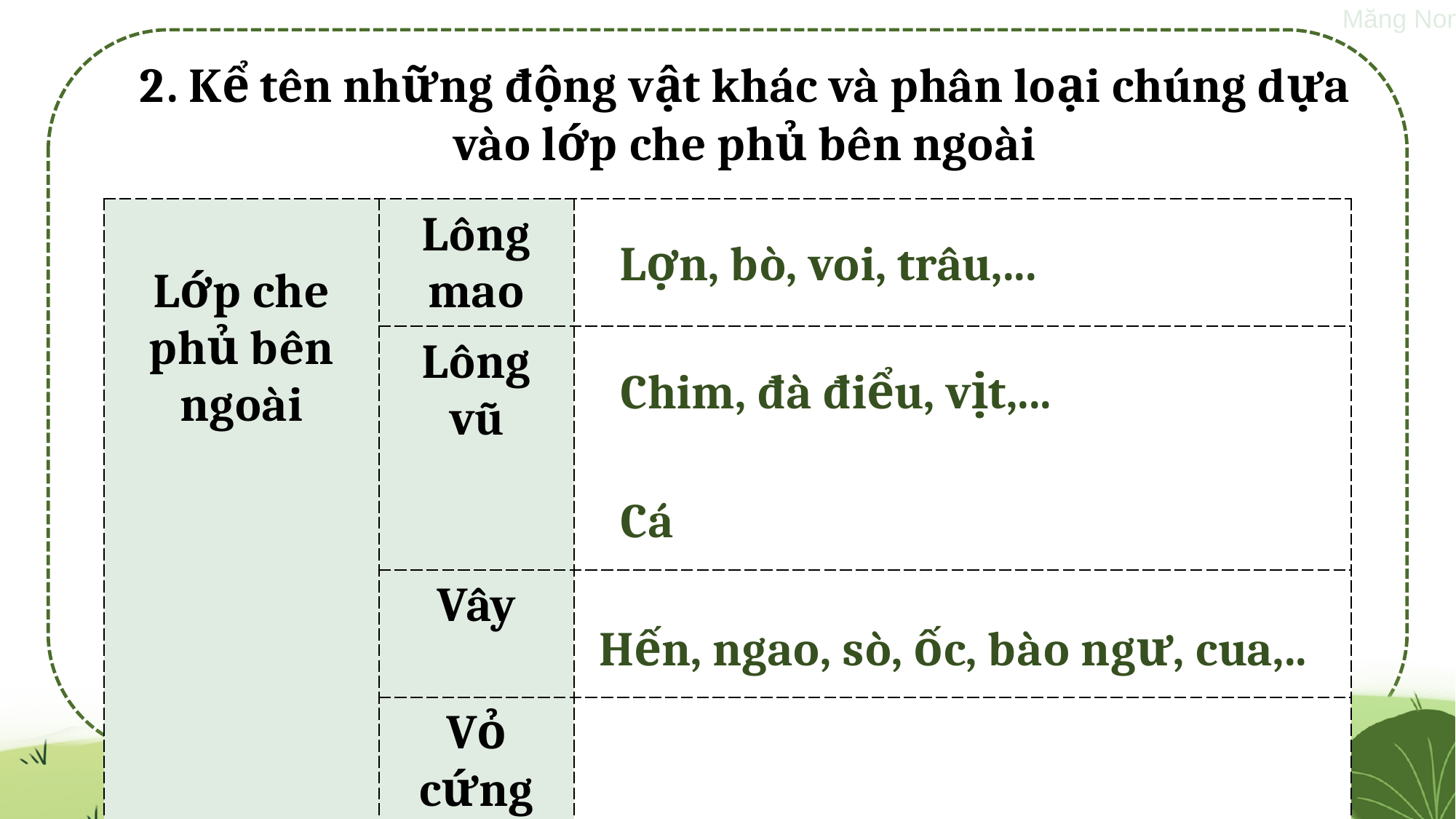

2. Kể tên những động vật khác và phân loại chúng dựa vào lớp che phủ bên ngoài
| Lớp che phủ bên ngoài | Lông mao |  |
| --- | --- | --- |
|  | Lông vũ |  |
|  | Vây |  |
|  | Vỏ cứng |  |
Lợn, bò, voi, trâu,...
Chim, đà điểu, vịt,...
Cá
Hến, ngao, sò, ốc, bào ngư, cua,..